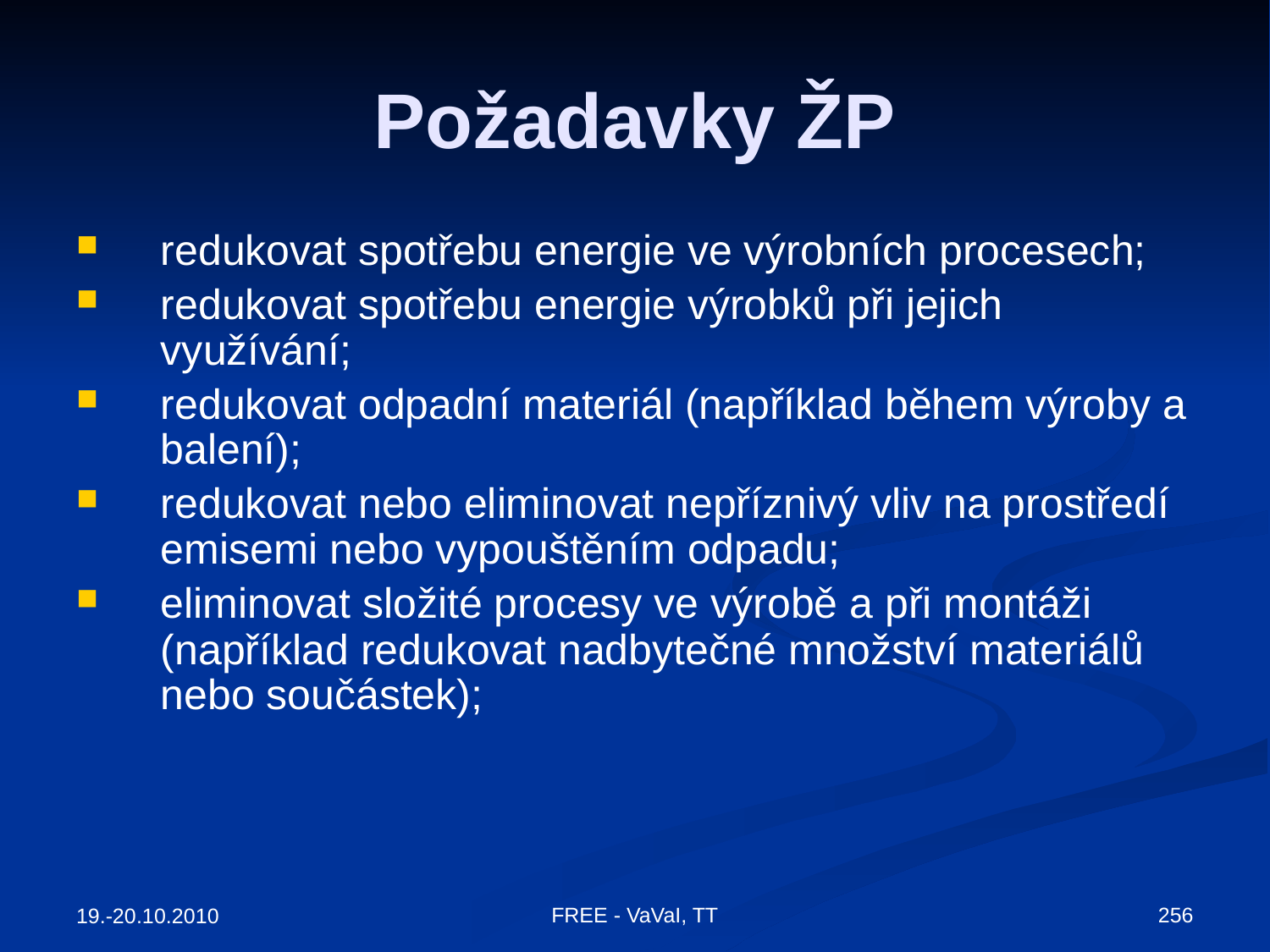

# Požadavky ŽP
redukovat spotřebu energie ve výrobních procesech;
redukovat spotřebu energie výrobků při jejich využívání;
redukovat odpadní materiál (například během výroby a balení);
redukovat nebo eliminovat nepříznivý vliv na prostředí emisemi nebo vypouštěním odpadu;
eliminovat složité procesy ve výrobě a při montáži (například redukovat nadbytečné množství materiálů nebo součástek);
FREE - VaVaI, TT
256
19.-20.10.2010